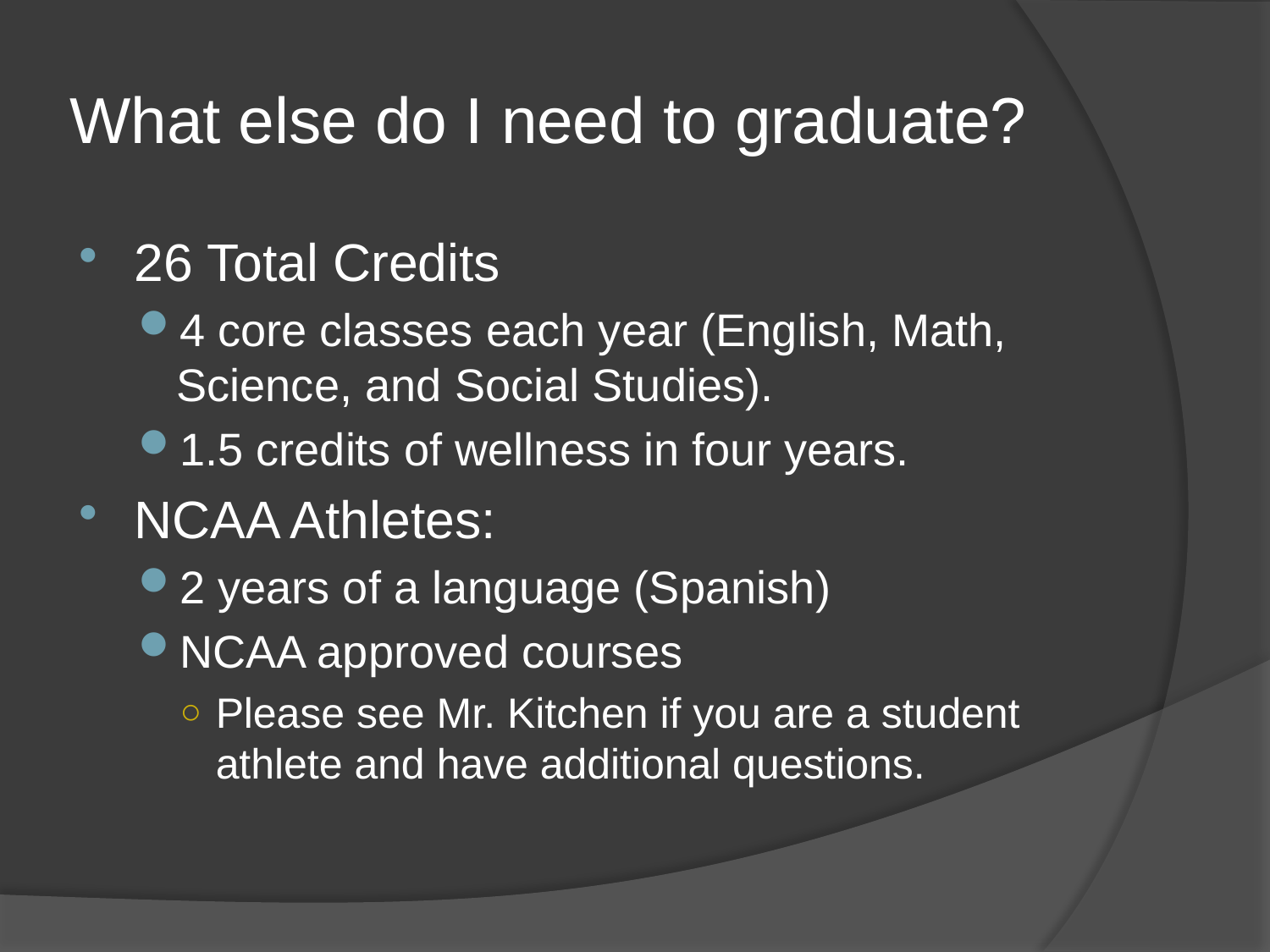

# What else do I need to graduate?
26 Total Credits
4 core classes each year (English, Math, Science, and Social Studies).
1.5 credits of wellness in four years.
NCAA Athletes:
2 years of a language (Spanish)
NCAA approved courses
Please see Mr. Kitchen if you are a student athlete and have additional questions.